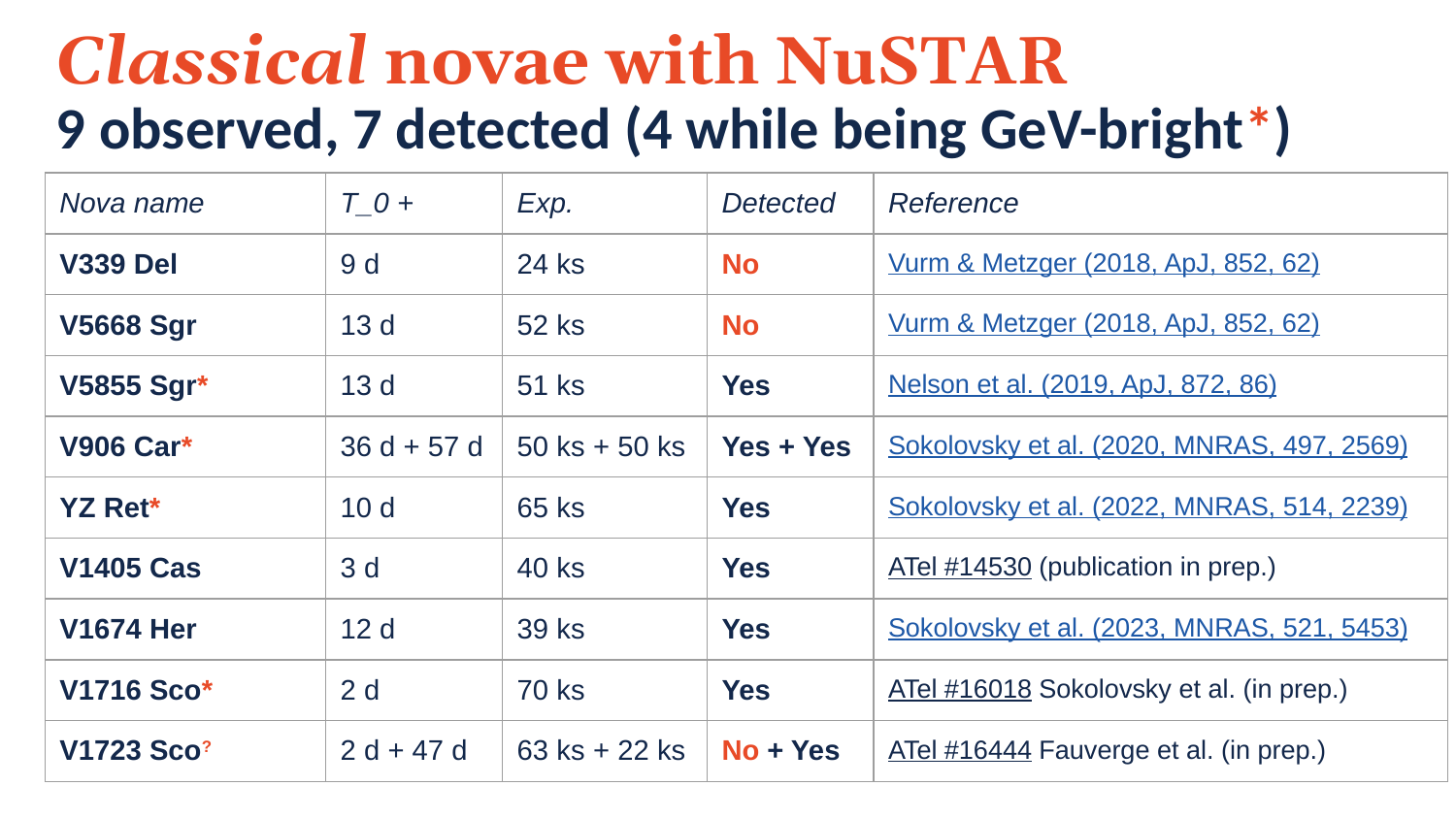

Classical novae with NuSTAR
9 observed, 7 detected (4 while being GeV-bright*)

| Nova name | T\_0 + | Exp. | Detected | Reference |
| --- | --- | --- | --- | --- |
| V339 Del | 9 d | 24 ks | No | Vurm & Metzger (2018, ApJ, 852, 62) |
| V5668 Sgr | 13 d | 52 ks | No | Vurm & Metzger (2018, ApJ, 852, 62) |
| V5855 Sgr\* | 13 d | 51 ks | Yes | Nelson et al. (2019, ApJ, 872, 86) |
| V906 Car\* | 36 d + 57 d | 50 ks + 50 ks | Yes + Yes | Sokolovsky et al. (2020, MNRAS, 497, 2569) |
| YZ Ret\* | 10 d | 65 ks | Yes | Sokolovsky et al. (2022, MNRAS, 514, 2239) |
| V1405 Cas | 3 d | 40 ks | Yes | ATel #14530 (publication in prep.) |
| V1674 Her | 12 d | 39 ks | Yes | Sokolovsky et al. (2023, MNRAS, 521, 5453) |
| V1716 Sco\* | 2 d | 70 ks | Yes | ATel #16018 Sokolovsky et al. (in prep.) |
| V1723 Sco? | 2 d + 47 d | 63 ks + 22 ks | No + Yes | ATel #16444 Fauverge et al. (in prep.) |